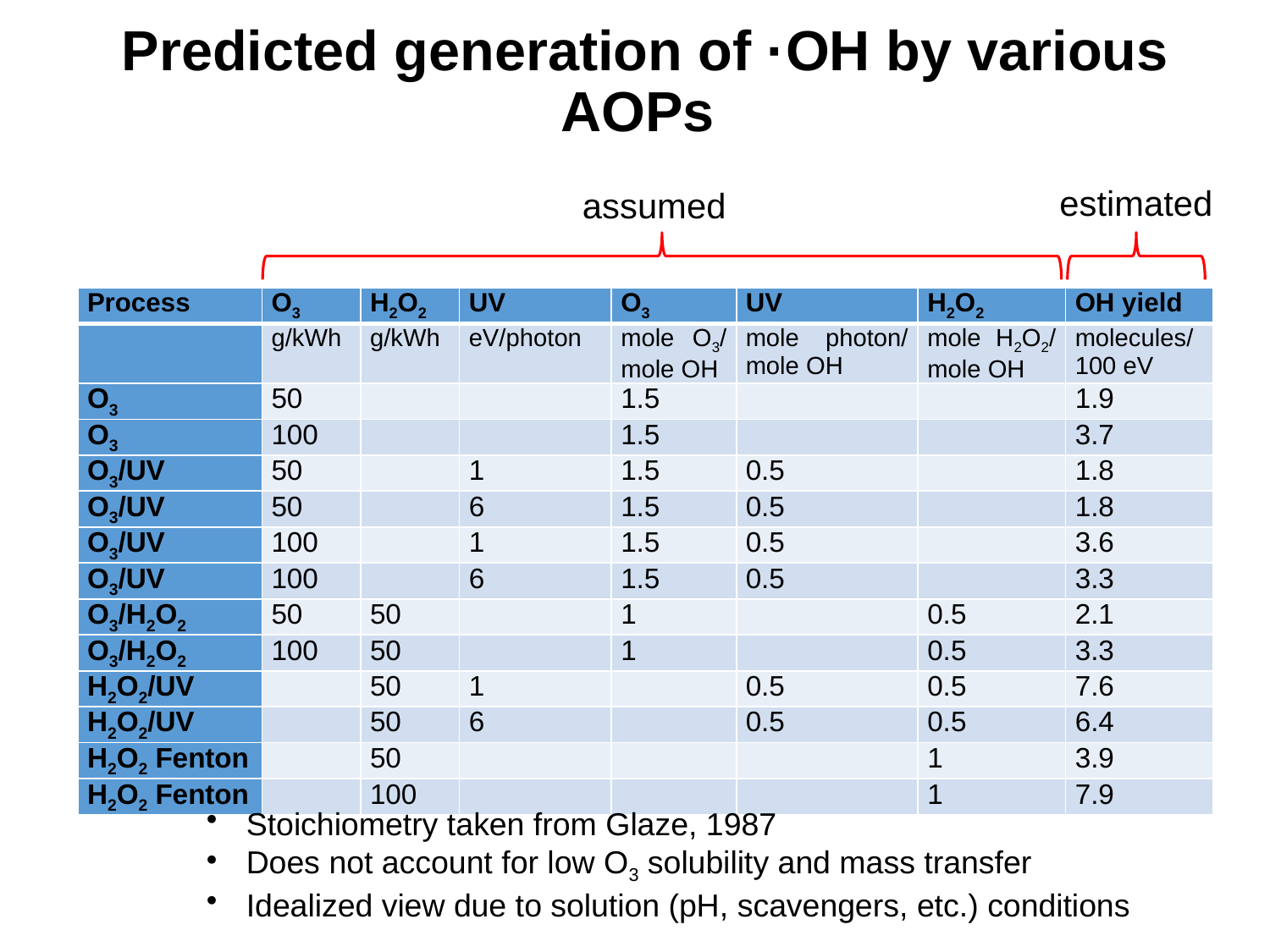

# Predicted generation of ·OH by various AOPs
estimated
assumed

| Process | O3 | H2O2 | UV | O3 | UV | H2O2 | OH yield |
| --- | --- | --- | --- | --- | --- | --- | --- |
|  | g/kWh | g/kWh | eV/photon | mole O3/ mole OH | mole photon/ mole OH | mole H2O2/ mole OH | molecules/ 100 eV |
| O3 | 50 |  |  | 1.5 |  |  | 1.9 |
| O3 | 100 |  |  | 1.5 |  |  | 3.7 |
| O3/UV | 50 |  | 1 | 1.5 | 0.5 |  | 1.8 |
| O3/UV | 50 |  | 6 | 1.5 | 0.5 |  | 1.8 |
| O3/UV | 100 |  | 1 | 1.5 | 0.5 |  | 3.6 |
| O3/UV | 100 |  | 6 | 1.5 | 0.5 |  | 3.3 |
| O3/H2O2 | 50 | 50 |  | 1 |  | 0.5 | 2.1 |
| O3/H2O2 | 100 | 50 |  | 1 |  | 0.5 | 3.3 |
| H2O2/UV |  | 50 | 1 |  | 0.5 | 0.5 | 7.6 |
| H2O2/UV |  | 50 | 6 |  | 0.5 | 0.5 | 6.4 |
| H2O2 Fenton |  | 50 |  |  |  | 1 | 3.9 |
| H2O2 Fenton |  | 100 |  |  |  | 1 | 7.9 |
Stoichiometry taken from Glaze, 1987
Does not account for low O3 solubility and mass transfer
Idealized view due to solution (pH, scavengers, etc.) conditions